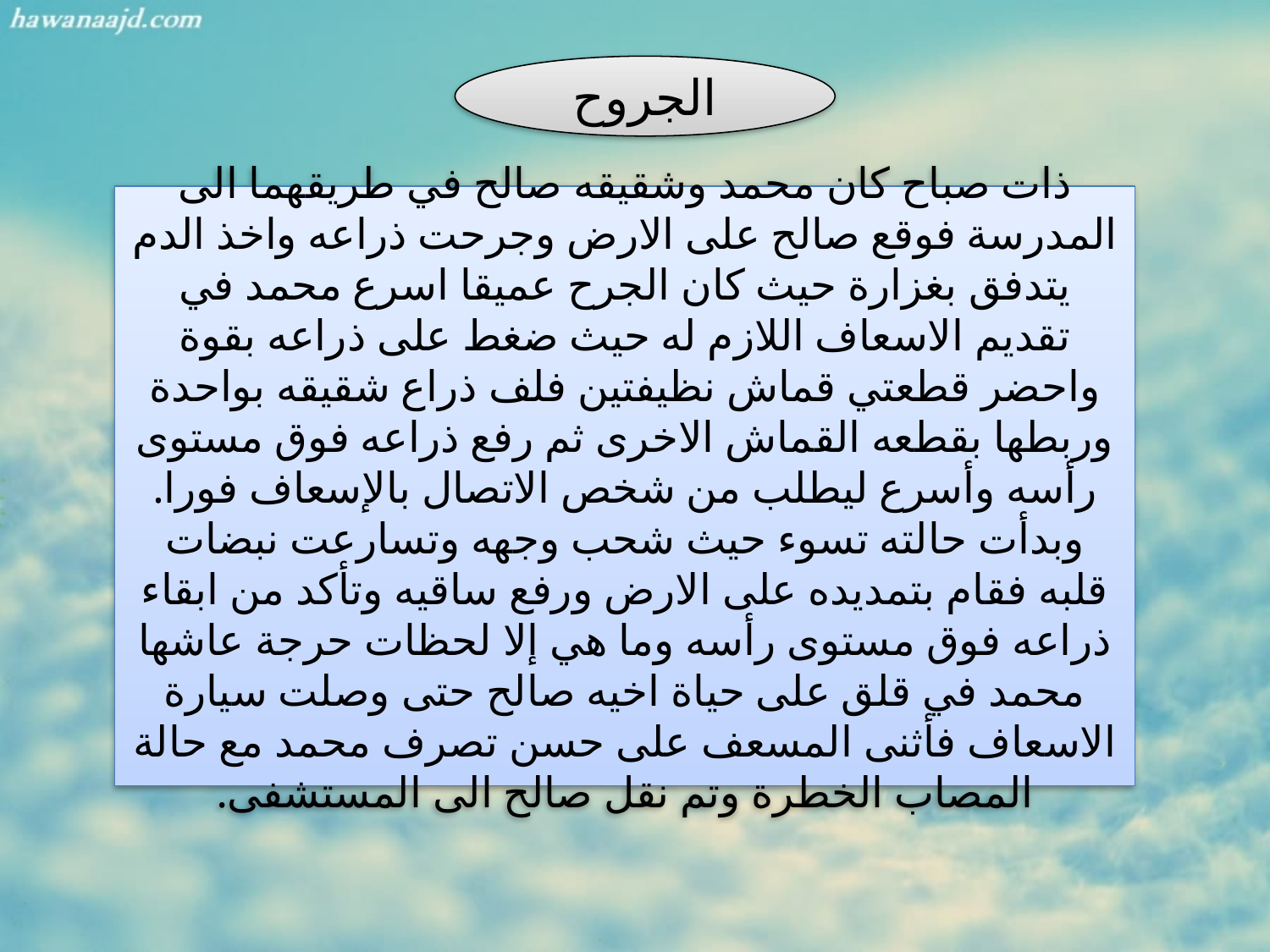

الجروح
ذات صباح كان محمد وشقيقه صالح في طريقهما الى المدرسة فوقع صالح على الارض وجرحت ذراعه واخذ الدم يتدفق بغزارة حيث كان الجرح عميقا اسرع محمد في تقديم الاسعاف اللازم له حيث ضغط على ذراعه بقوة واحضر قطعتي قماش نظيفتين فلف ذراع شقيقه بواحدة وربطها بقطعه القماش الاخرى ثم رفع ذراعه فوق مستوى رأسه وأسرع ليطلب من شخص الاتصال بالإسعاف فورا.
وبدأت حالته تسوء حيث شحب وجهه وتسارعت نبضات قلبه فقام بتمديده على الارض ورفع ساقيه وتأكد من ابقاء ذراعه فوق مستوى رأسه وما هي إلا لحظات حرجة عاشها محمد في قلق على حياة اخيه صالح حتى وصلت سيارة الاسعاف فأثنى المسعف على حسن تصرف محمد مع حالة المصاب الخطرة وتم نقل صالح الى المستشفى.